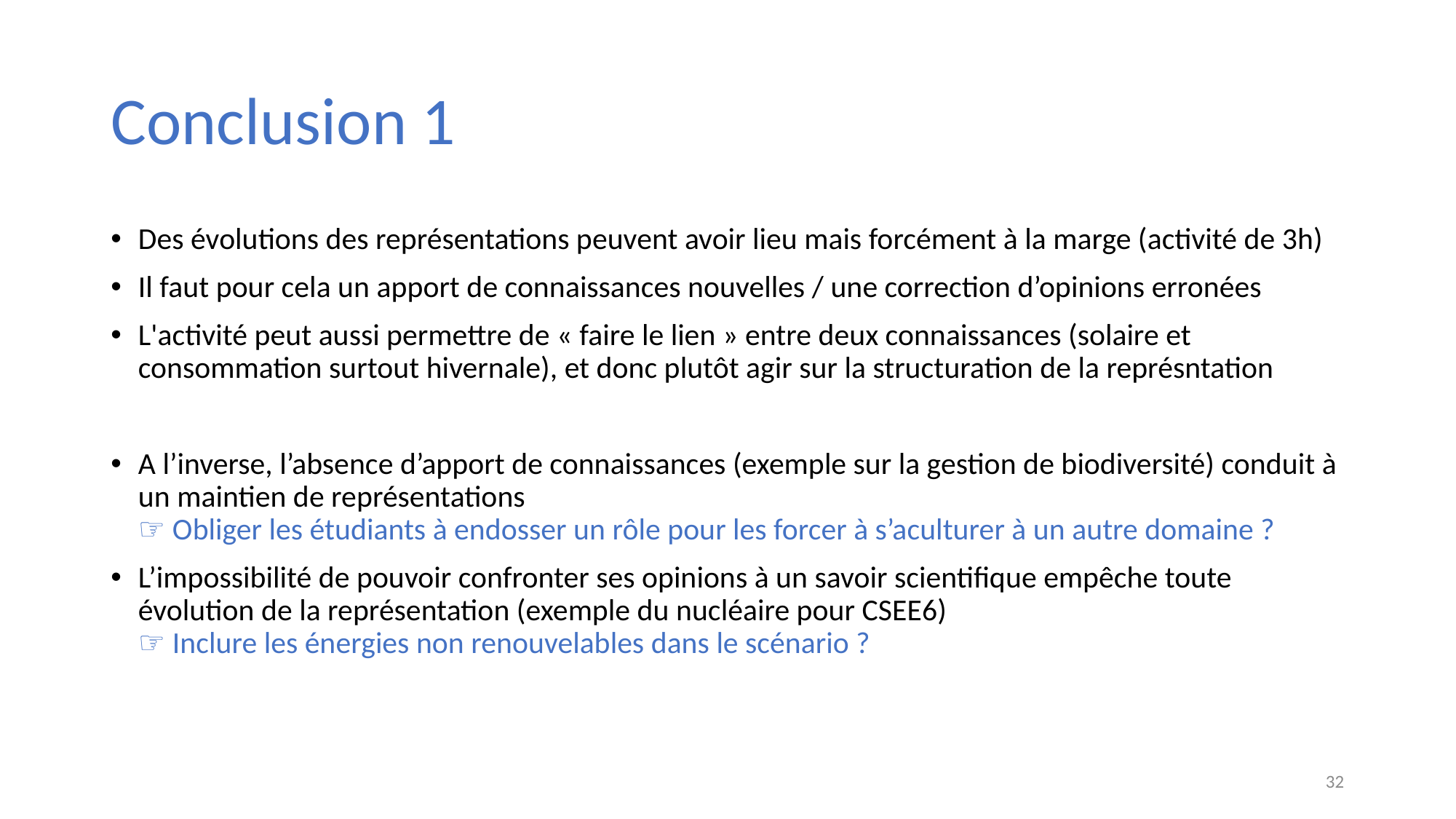

# Conclusion 1
Des évolutions des représentations peuvent avoir lieu mais forcément à la marge (activité de 3h)
Il faut pour cela un apport de connaissances nouvelles / une correction d’opinions erronées
L'activité peut aussi permettre de « faire le lien » entre deux connaissances (solaire et consommation surtout hivernale), et donc plutôt agir sur la structuration de la représntation

A l’inverse, l’absence d’apport de connaissances (exemple sur la gestion de biodiversité) conduit à un maintien de représentations
☞ Obliger les étudiants à endosser un rôle pour les forcer à s’aculturer à un autre domaine ?
L’impossibilité de pouvoir confronter ses opinions à un savoir scientifique empêche toute évolution de la représentation (exemple du nucléaire pour CSEE6)
☞ Inclure les énergies non renouvelables dans le scénario ?
32